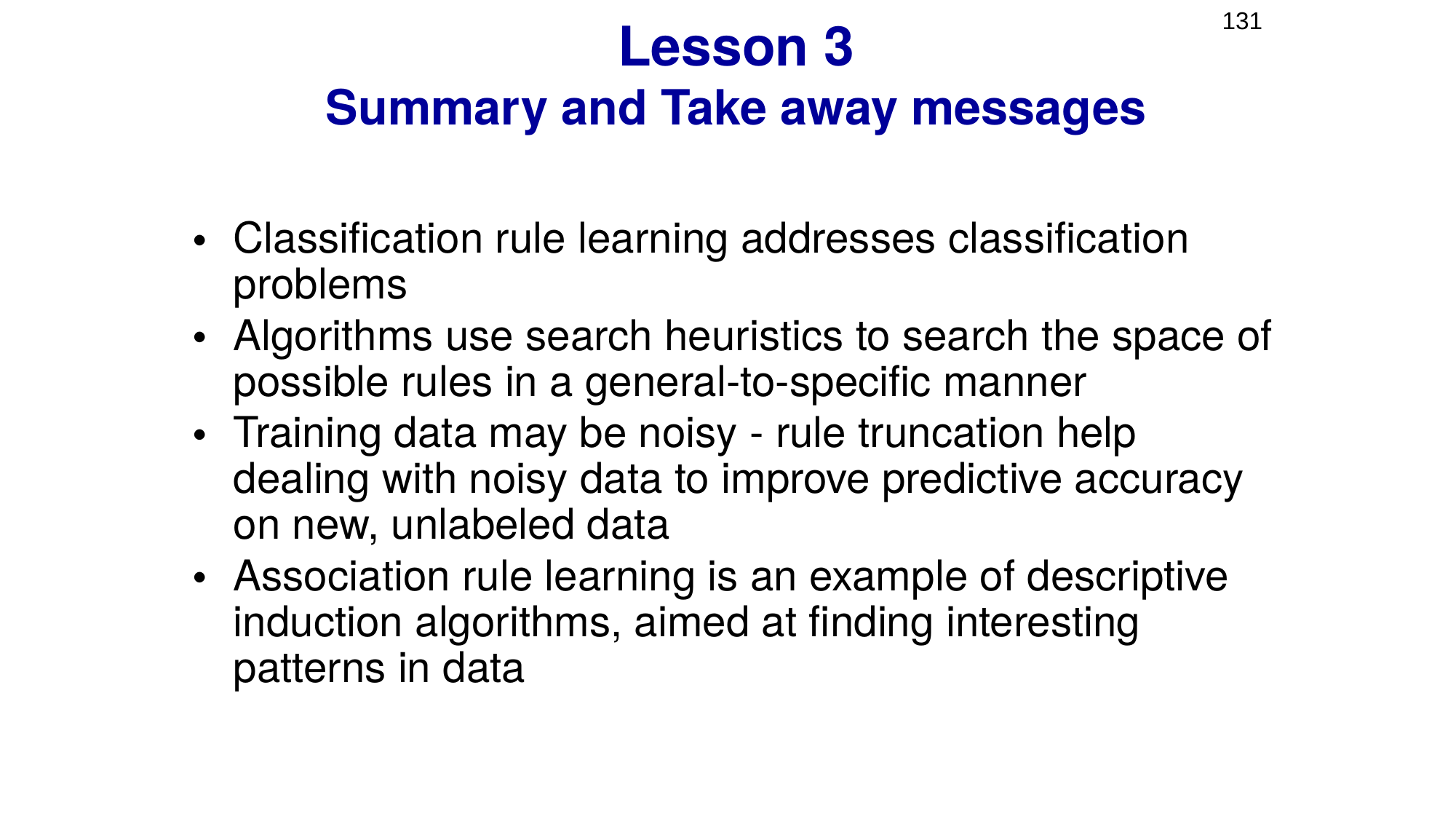

131
# Lesson 3 Summary and Take away messages
Classification rule learning addresses classification problems
Algorithms use search heuristics to search the space of possible rules in a general-to-specific manner
Training data may be noisy - rule truncation help dealing with noisy data to improve predictive accuracy on new, unlabeled data
Association rule learning is an example of descriptive induction algorithms, aimed at finding interesting patterns in data